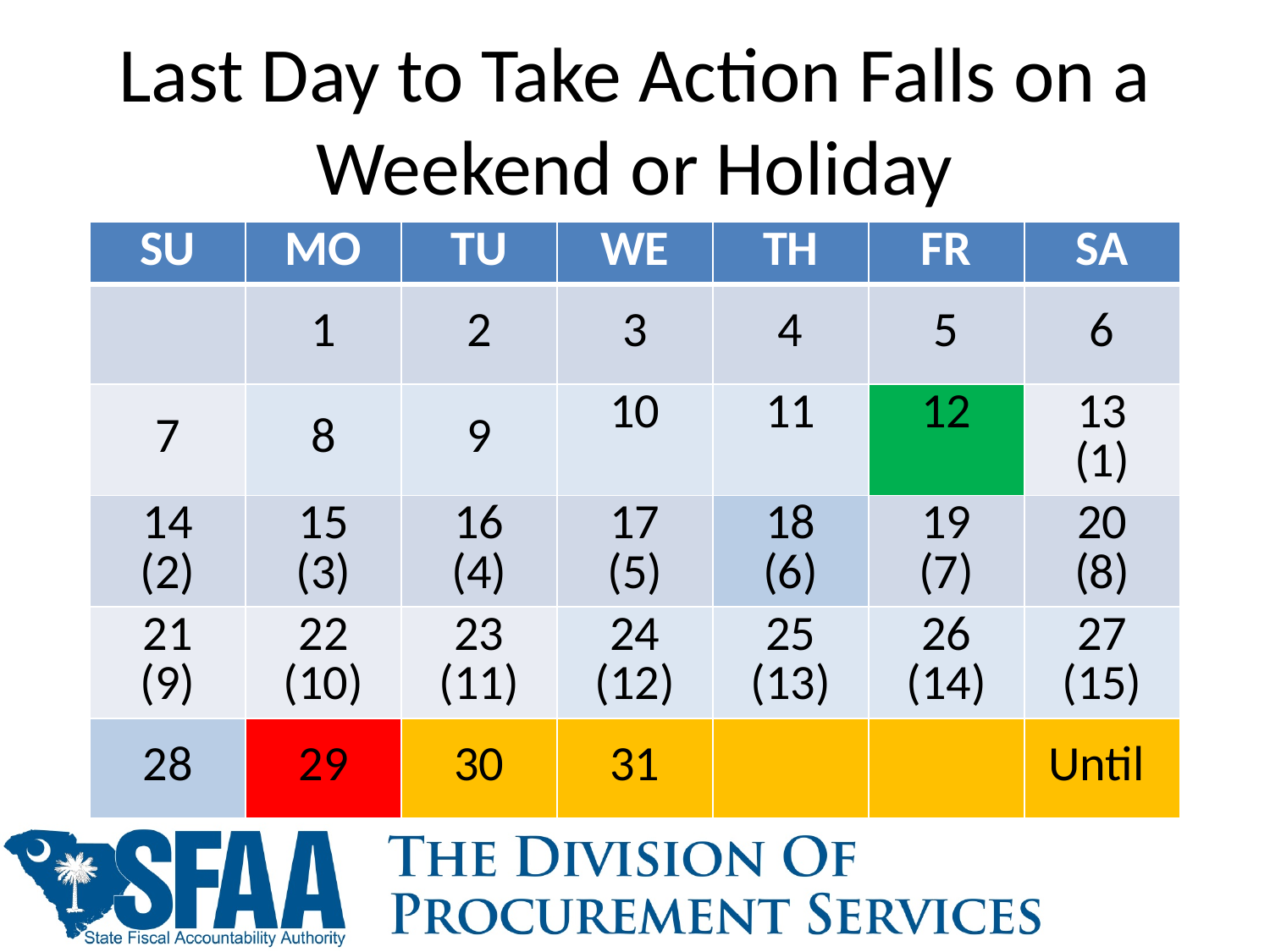

# Last Day to Take Action Falls on a Weekend or Holiday
| SU | MO | TU | WE | TH | FR | SA |
| --- | --- | --- | --- | --- | --- | --- |
|  | 1 | 2 | 3 | 4 | 5 | 6 |
| 7 | 8 | 9 | 10 | 11 | 12 | 13 (1) |
| 14 (2) | 15 (3) | 16 (4) | 17 (5) | 18 (6) | 19 (7) | 20 (8) |
| 21 (9) | 22 (10) | 23 (11) | 24 (12) | 25 (13) | 26 (14) | 27 (15) |
| 28 | 29 | 30 | 31 |  |  | Until |